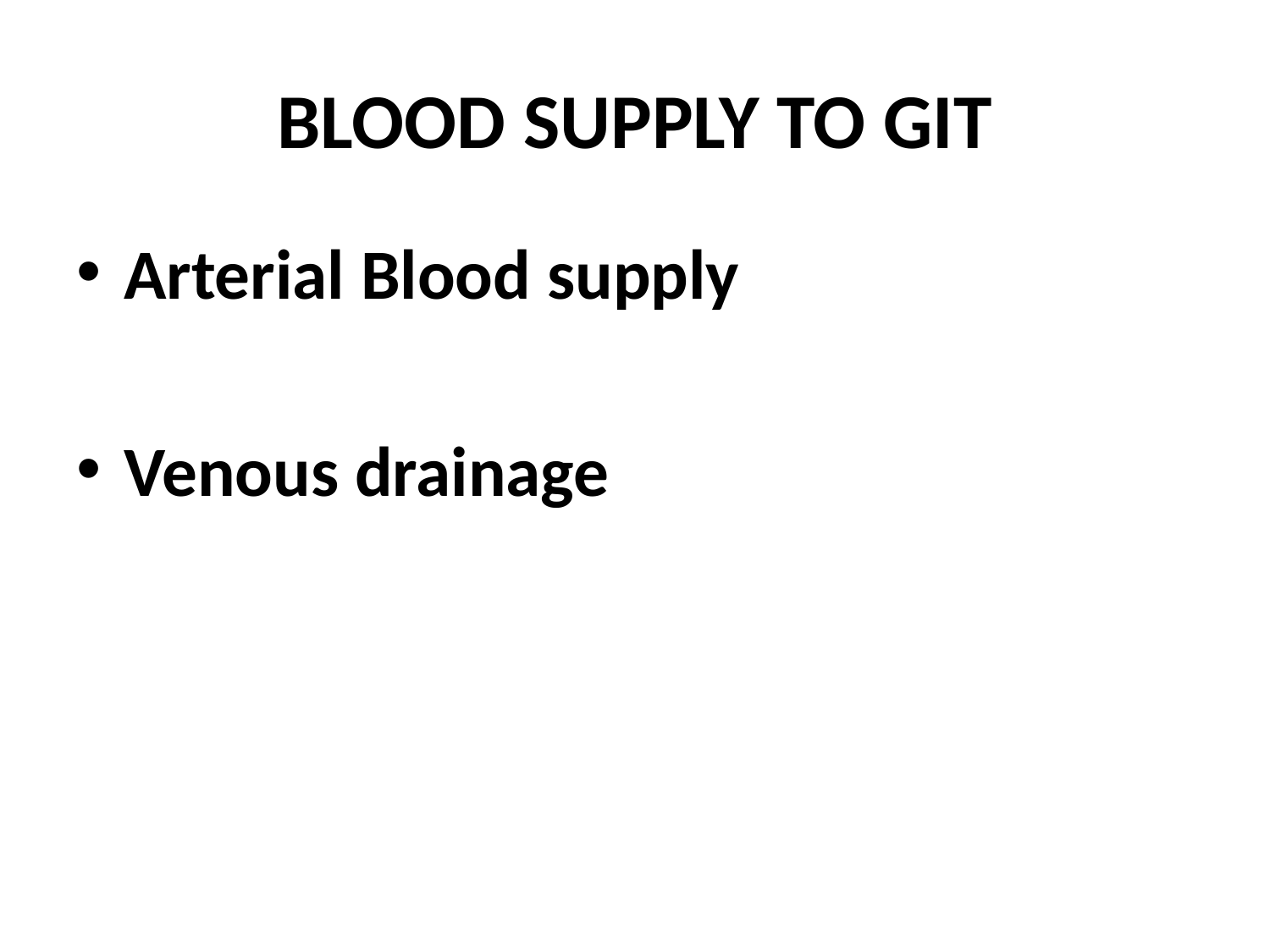

# BLOOD SUPPLY TO GIT
Arterial Blood supply

Venous drainage